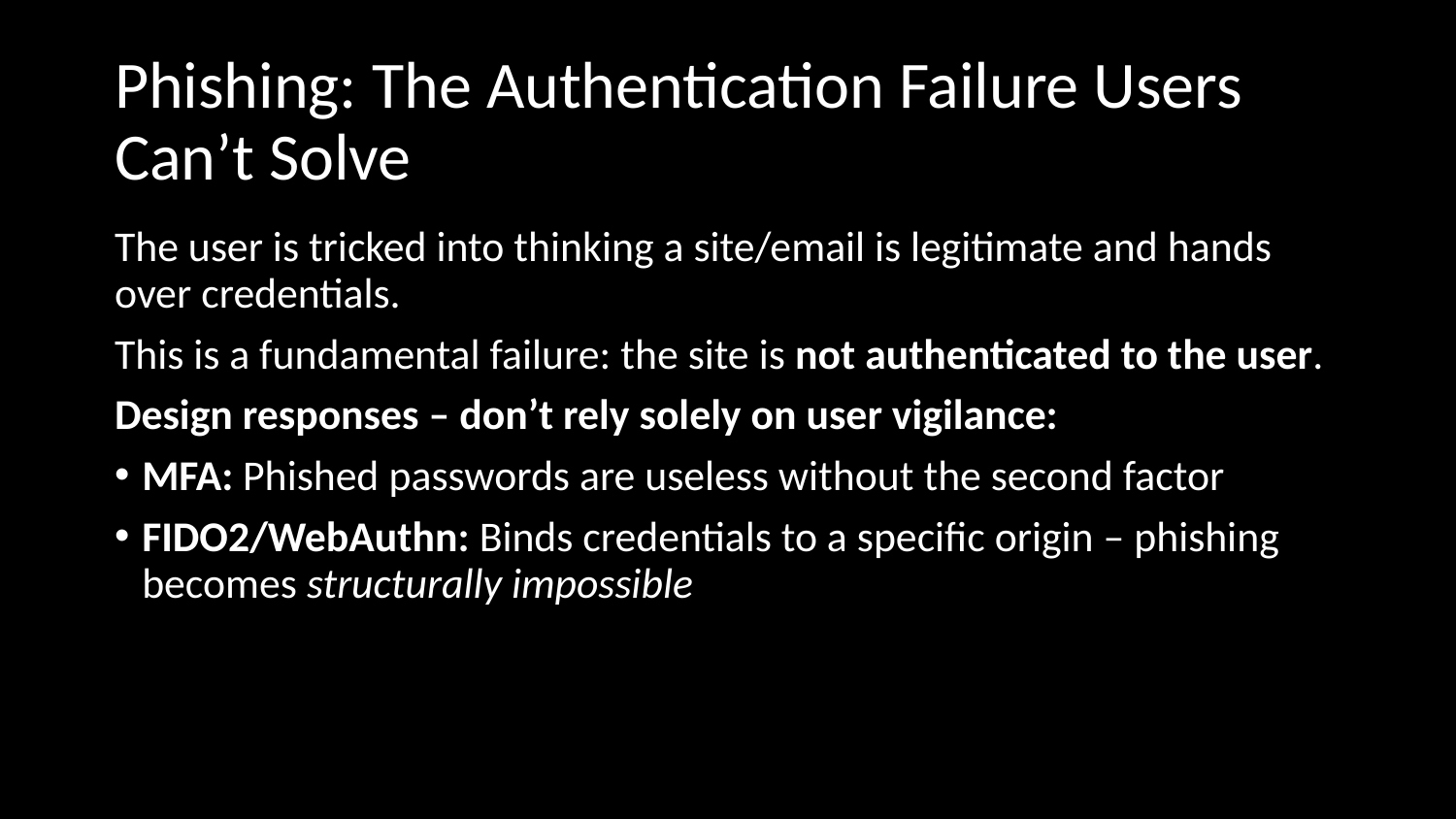

# Phishing: The Authentication Failure Users Can’t Solve
The user is tricked into thinking a site/email is legitimate and hands over credentials.
This is a fundamental failure: the site is not authenticated to the user.
Design responses – don’t rely solely on user vigilance:
MFA: Phished passwords are useless without the second factor
FIDO2/WebAuthn: Binds credentials to a specific origin – phishing becomes structurally impossible